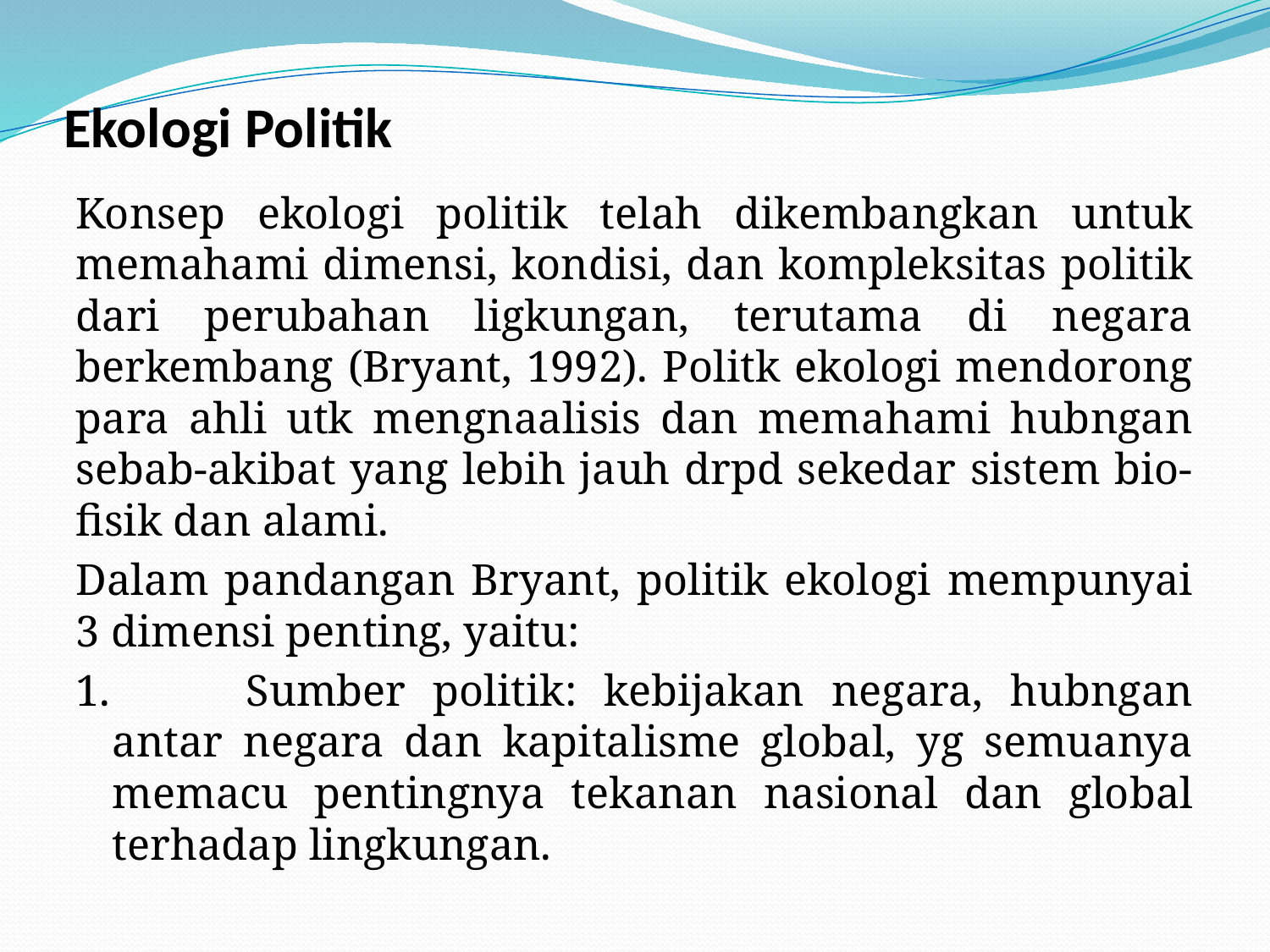

# Ekologi Politik
Konsep ekologi politik telah dikembangkan untuk memahami dimensi, kondisi, dan kompleksitas politik dari perubahan ligkungan, terutama di negara berkembang (Bryant, 1992). Politk ekologi mendorong para ahli utk mengnaalisis dan memahami hubngan sebab-akibat yang lebih jauh drpd sekedar sistem bio-fisik dan alami.
Dalam pandangan Bryant, politik ekologi mempunyai 3 dimensi penting, yaitu:
1. 	Sumber politik: kebijakan negara, hubngan antar negara dan kapitalisme global, yg semuanya memacu pentingnya tekanan nasional dan global terhadap lingkungan.